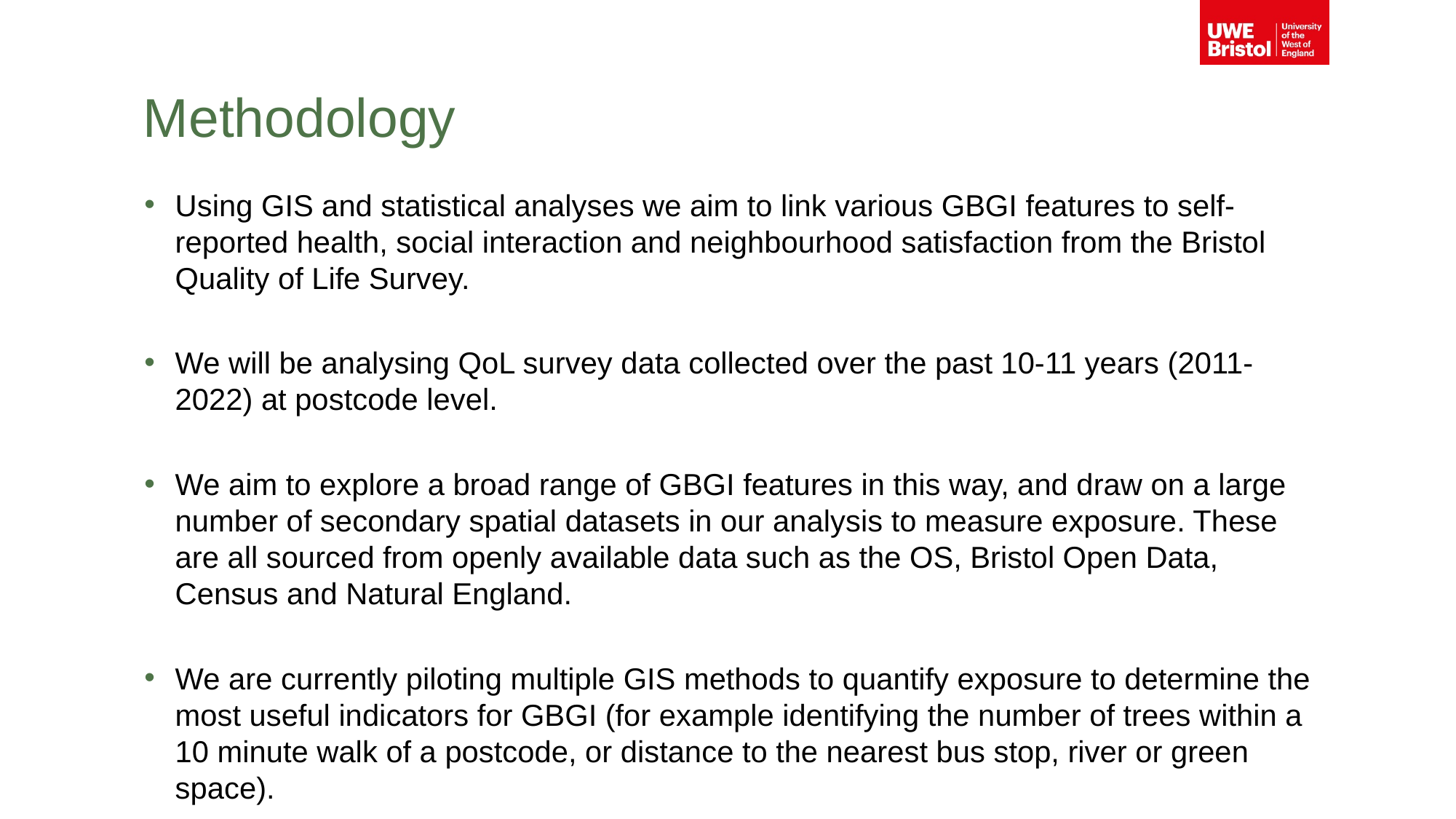

# Methodology
Using GIS and statistical analyses we aim to link various GBGI features to self-reported health, social interaction and neighbourhood satisfaction from the Bristol Quality of Life Survey.

We will be analysing QoL survey data collected over the past 10-11 years (2011-2022) at postcode level.

We aim to explore a broad range of GBGI features in this way, and draw on a large number of secondary spatial datasets in our analysis to measure exposure. These are all sourced from openly available data such as the OS, Bristol Open Data, Census and Natural England.

We are currently piloting multiple GIS methods to quantify exposure to determine the most useful indicators for GBGI (for example identifying the number of trees within a 10 minute walk of a postcode, or distance to the nearest bus stop, river or green space).